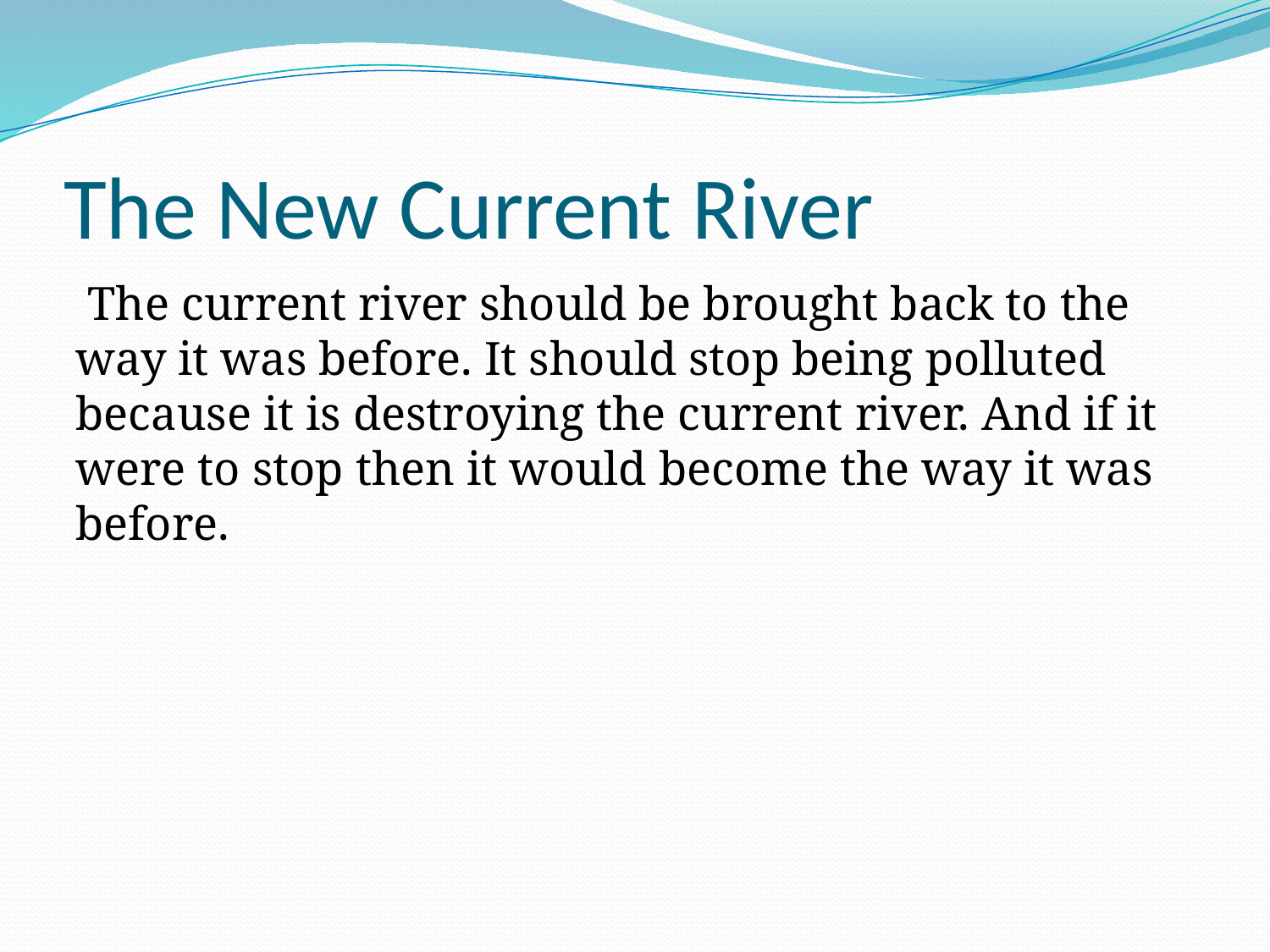

# The New Current River
 The current river should be brought back to the way it was before. It should stop being polluted because it is destroying the current river. And if it were to stop then it would become the way it was before.